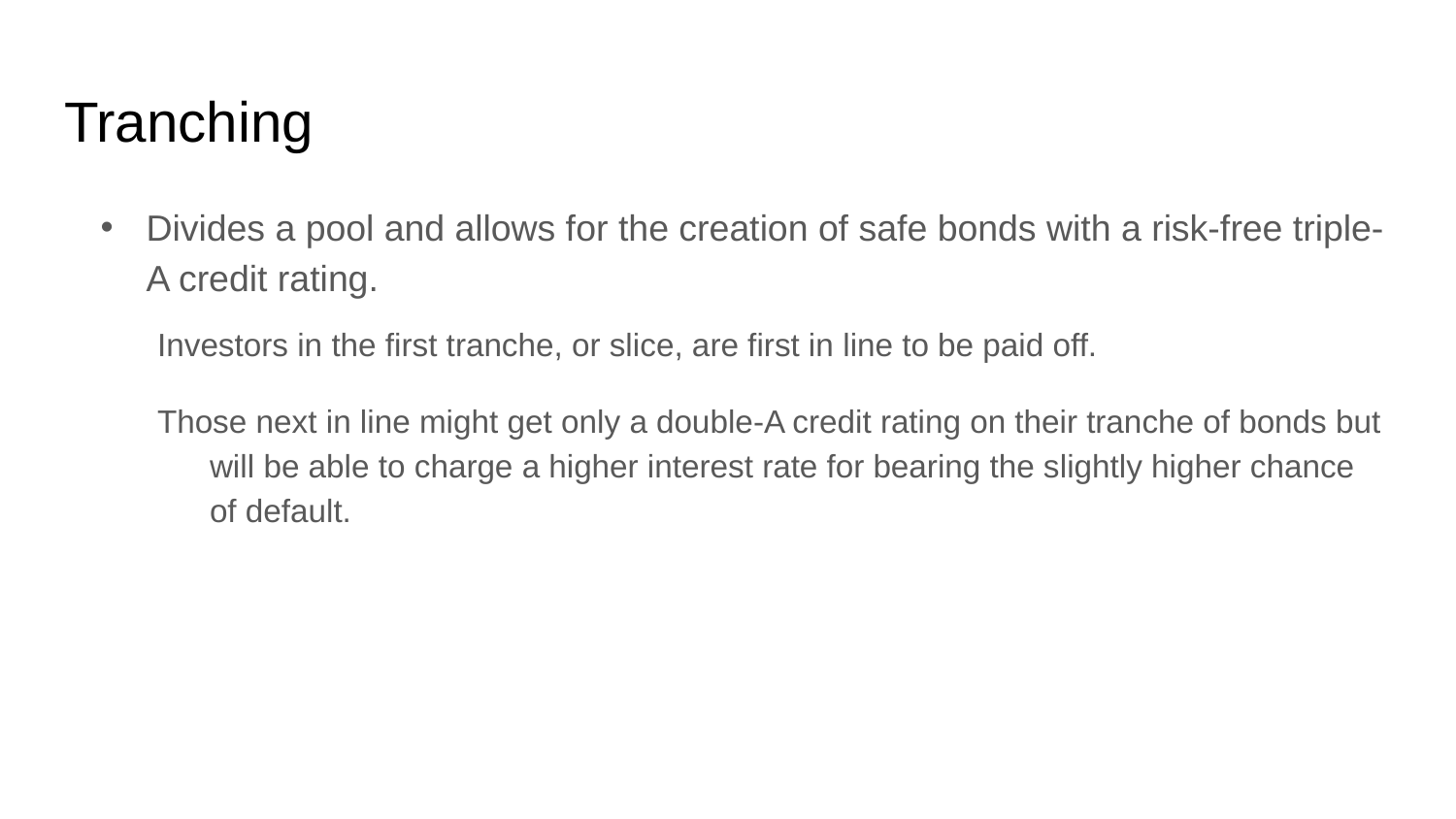

# Tranching
Divides a pool and allows for the creation of safe bonds with a risk-free triple-A credit rating.
Investors in the first tranche, or slice, are first in line to be paid off.
Those next in line might get only a double-A credit rating on their tranche of bonds but will be able to charge a higher interest rate for bearing the slightly higher chance of default.